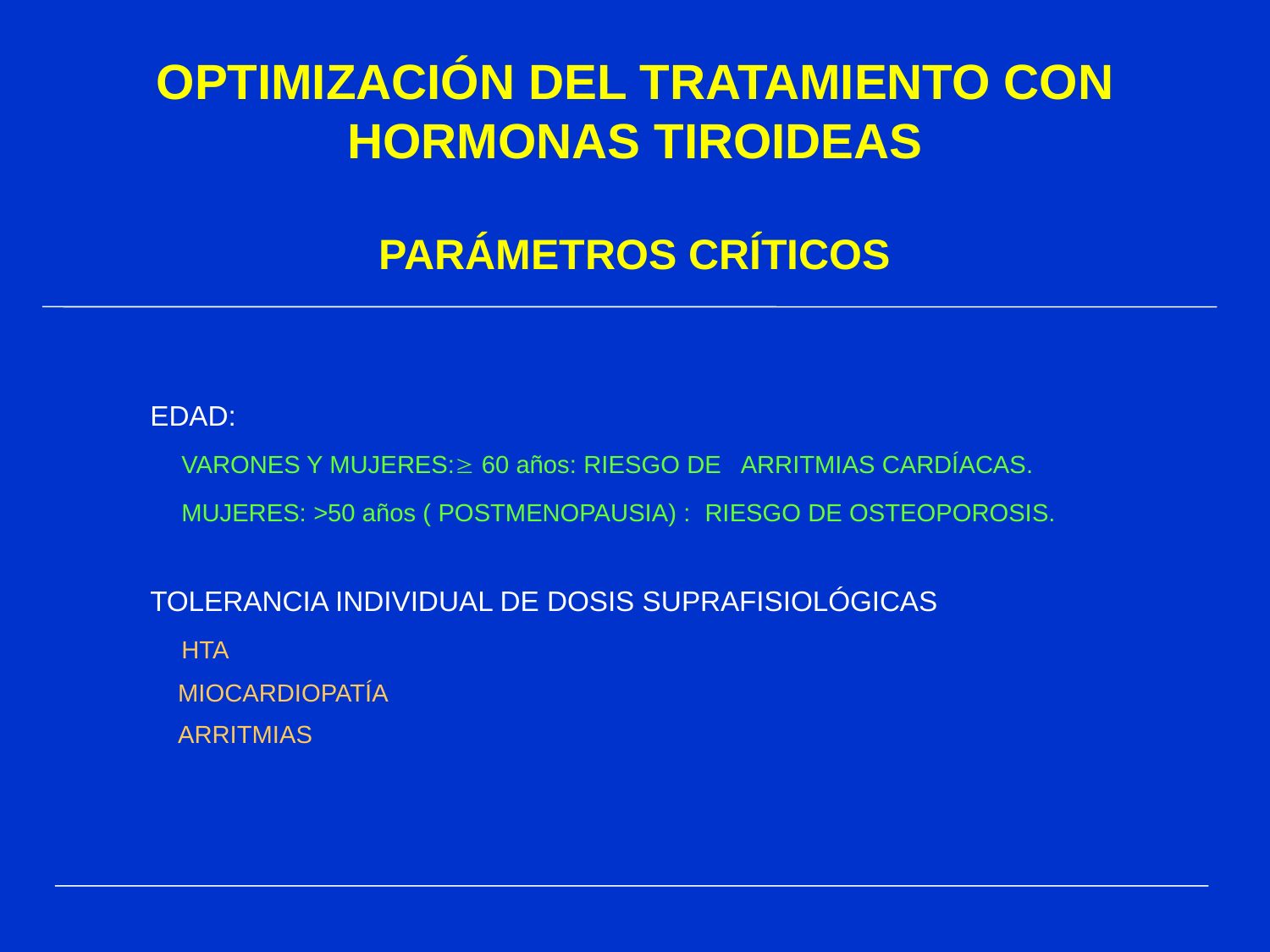

# OPTIMIZACIÓN DEL TRATAMIENTO CON HORMONAS TIROIDEAS PARÁMETROS CRÍTICOS

EDAD:
    VARONES Y MUJERES:≥ 60 años: RIESGO DE   ARRITMIAS CARDÍACAS.
    MUJERES: >50 años ( POSTMENOPAUSIA) :  RIESGO DE OSTEOPOROSIS.

TOLERANCIA INDIVIDUAL DE DOSIS SUPRAFISIOLÓGICAS
    HTA
    MIOCARDIOPATÍA
    ARRITMIAS